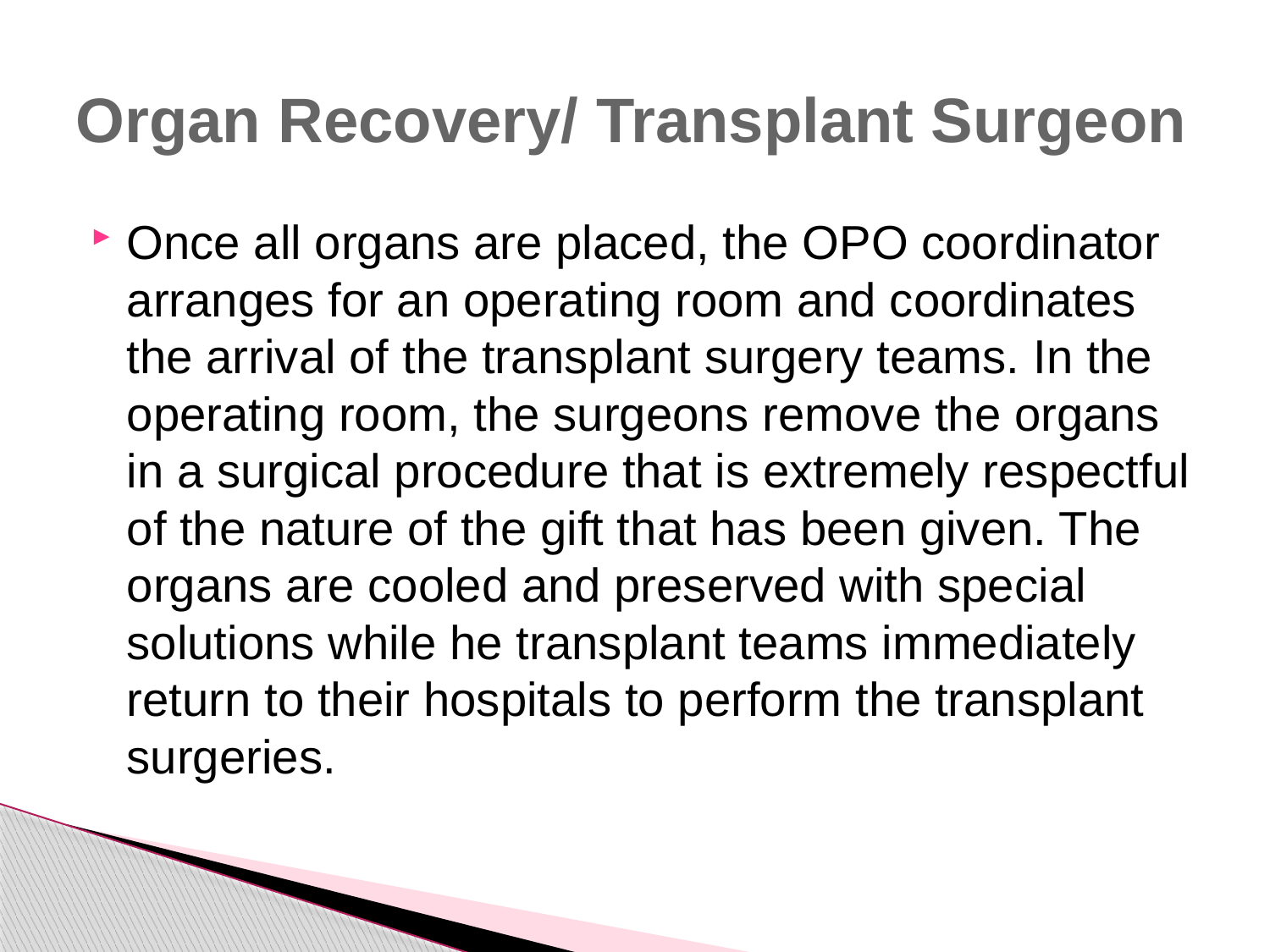

# Organ Recovery/ Transplant Surgeon
Once all organs are placed, the OPO coordinator arranges for an operating room and coordinates the arrival of the transplant surgery teams. In the operating room, the surgeons remove the organs in a surgical procedure that is extremely respectful of the nature of the gift that has been given. The organs are cooled and preserved with special solutions while he transplant teams immediately return to their hospitals to perform the transplant surgeries.